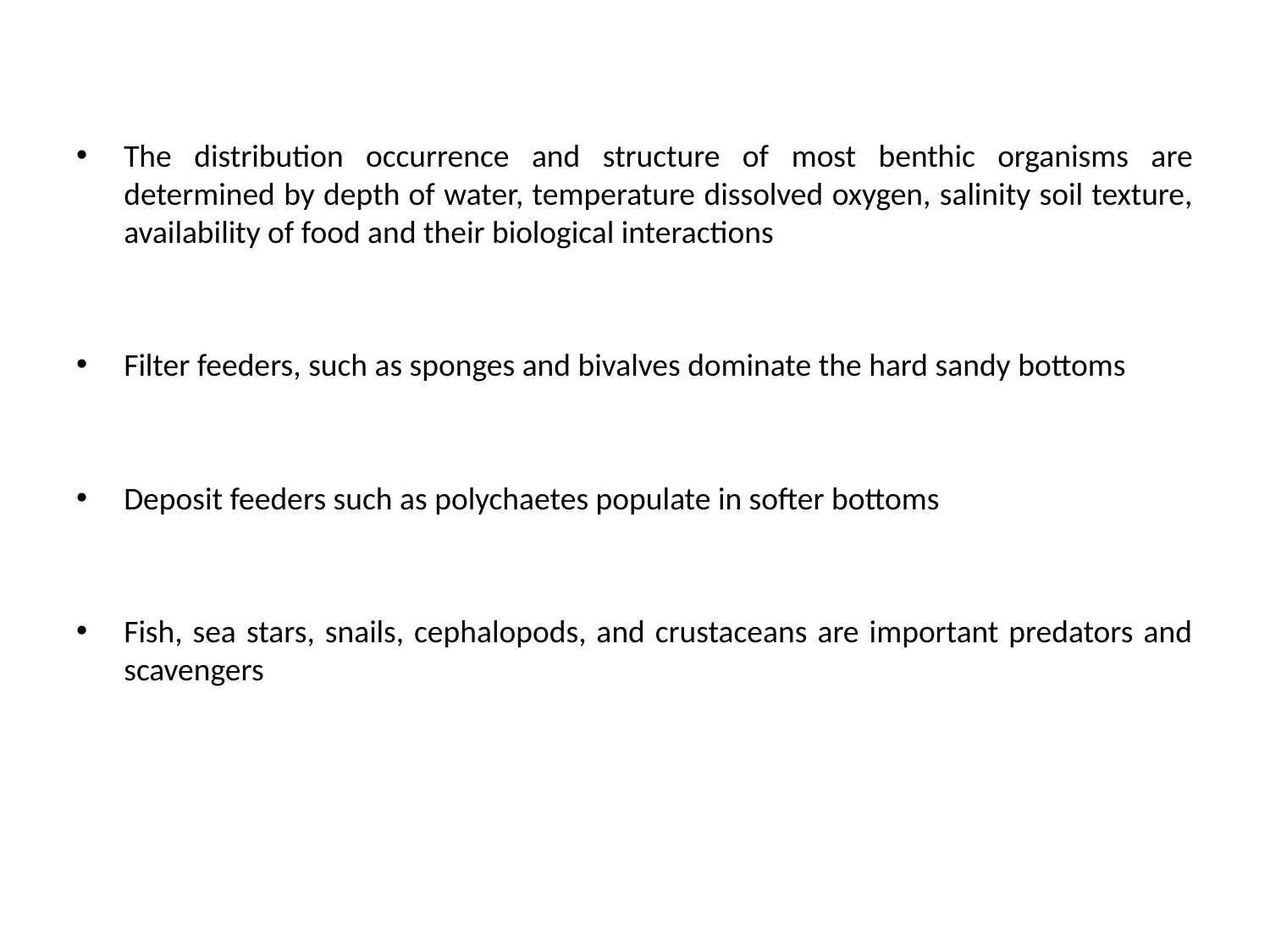

The distribution occurrence and structure of most benthic organisms are determined by depth of water, temperature dissolved oxygen, salinity soil texture, availability of food and their biological interactions

Filter feeders, such as sponges and bivalves dominate the hard sandy bottoms

Deposit feeders such as polychaetes populate in softer bottoms

Fish, sea stars, snails, cephalopods, and crustaceans are important predators and scavengers